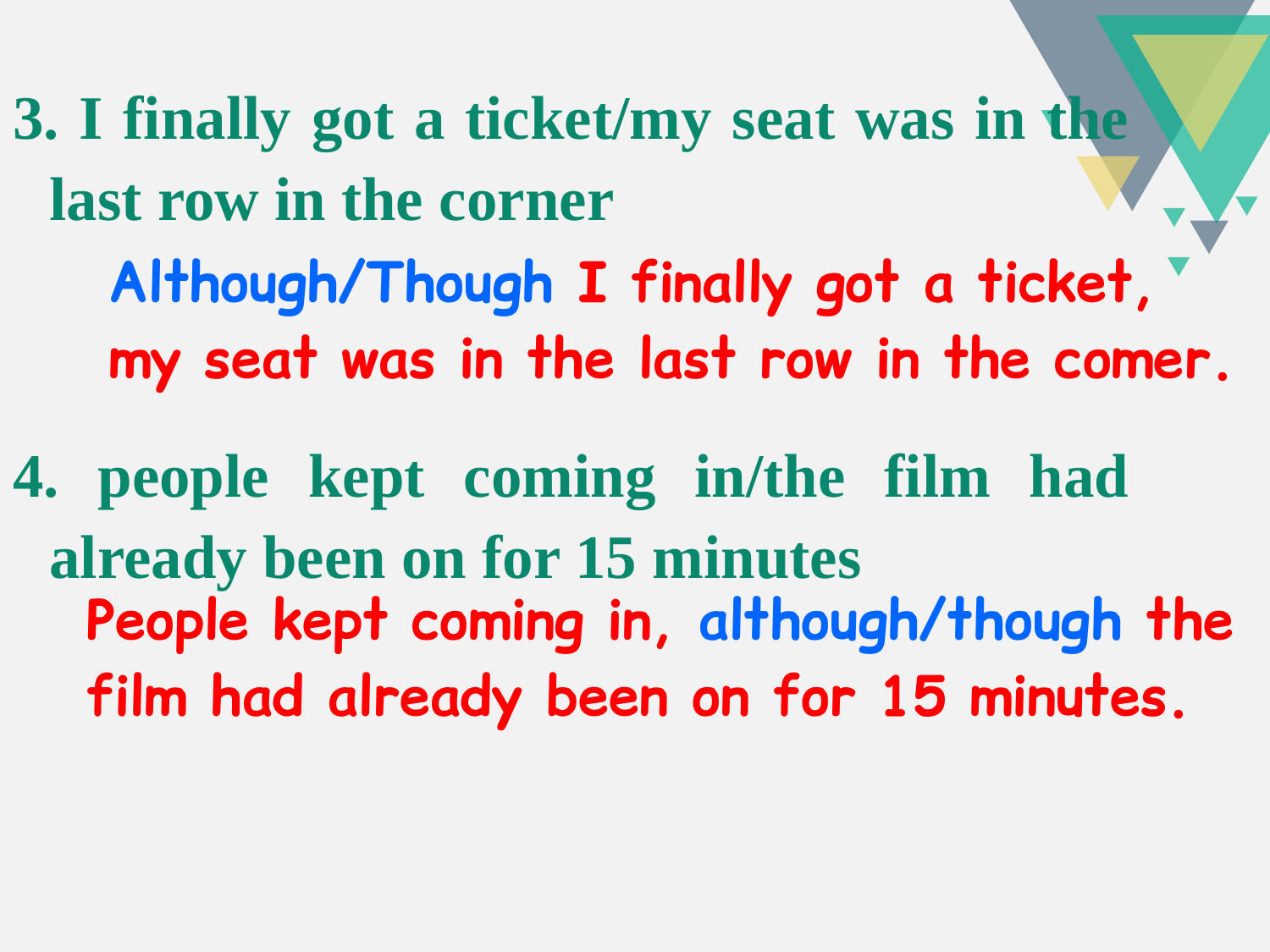

3. I finally got a ticket/my seat was in the last row in the corner

4. people kept coming in/the film had already been on for 15 minutes

Although/Though I finally got a ticket,
my seat was in the last row in the comer.
People kept coming in, although/though the
film had already been on for 15 minutes.